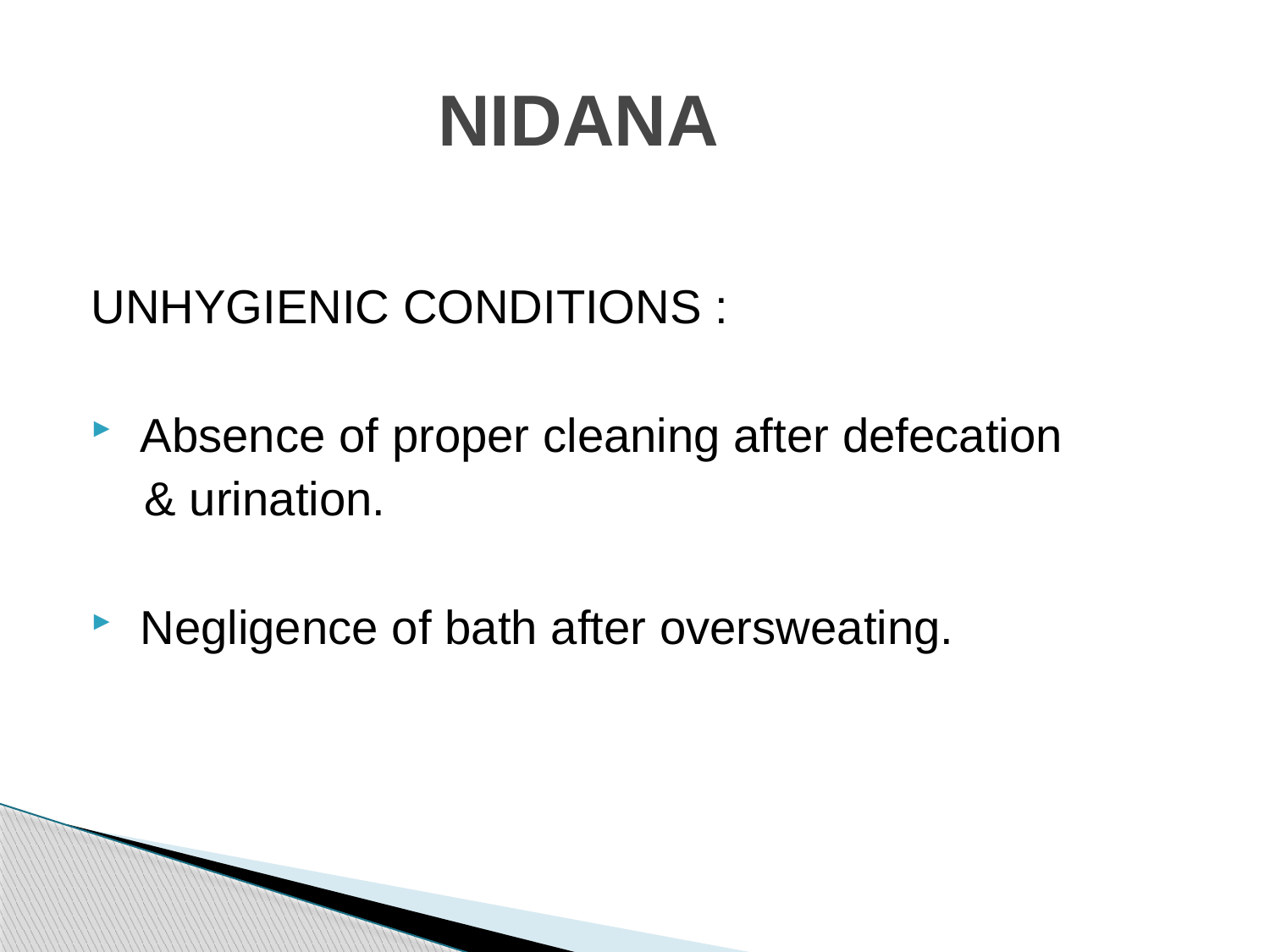

# NIDANA

UNHYGIENIC CONDITIONS :

 Absence of proper cleaning after defecation
    & urination.

 Negligence of bath after oversweating.